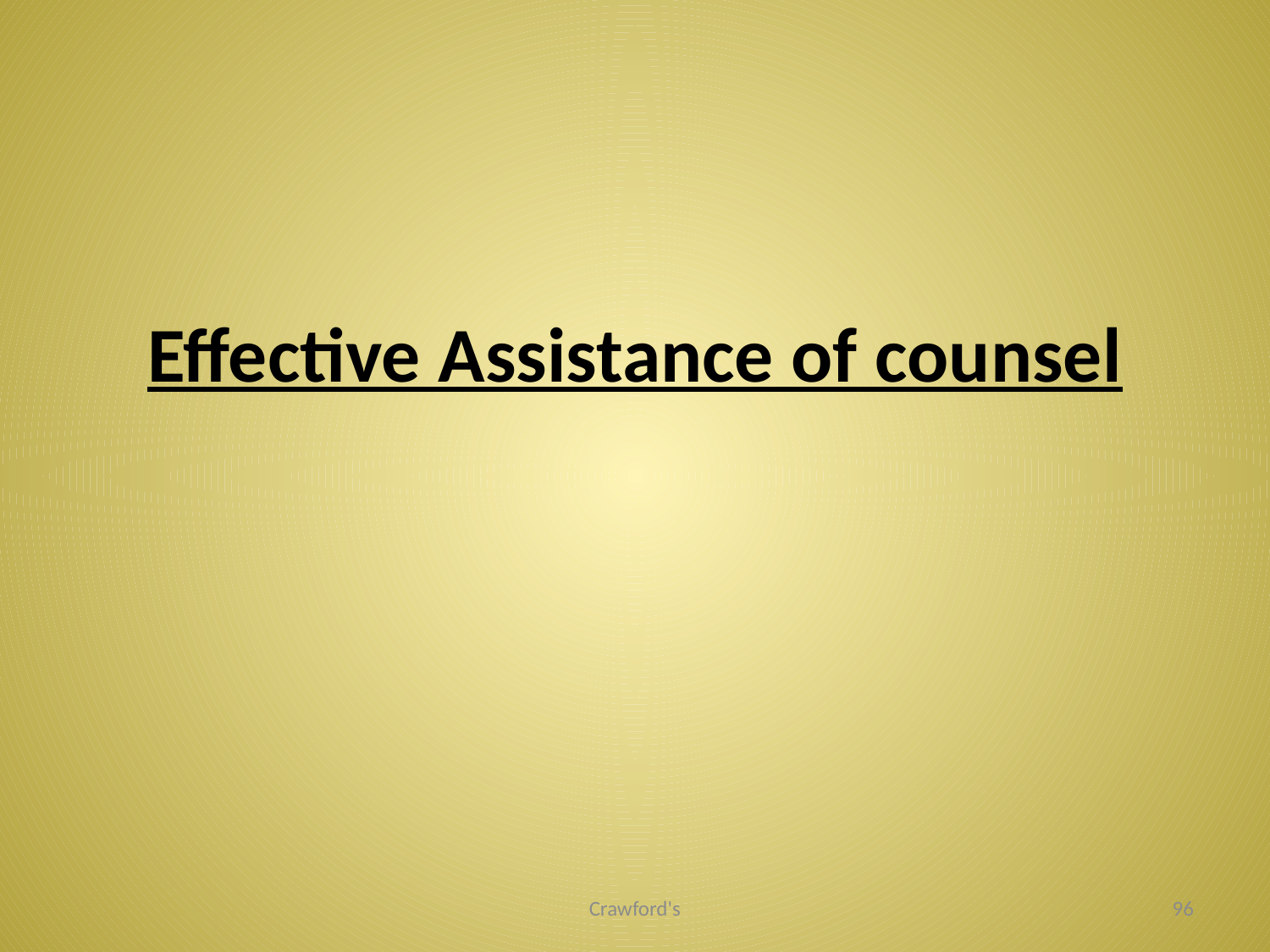

# Effective Assistance of counsel

Crawford's
96